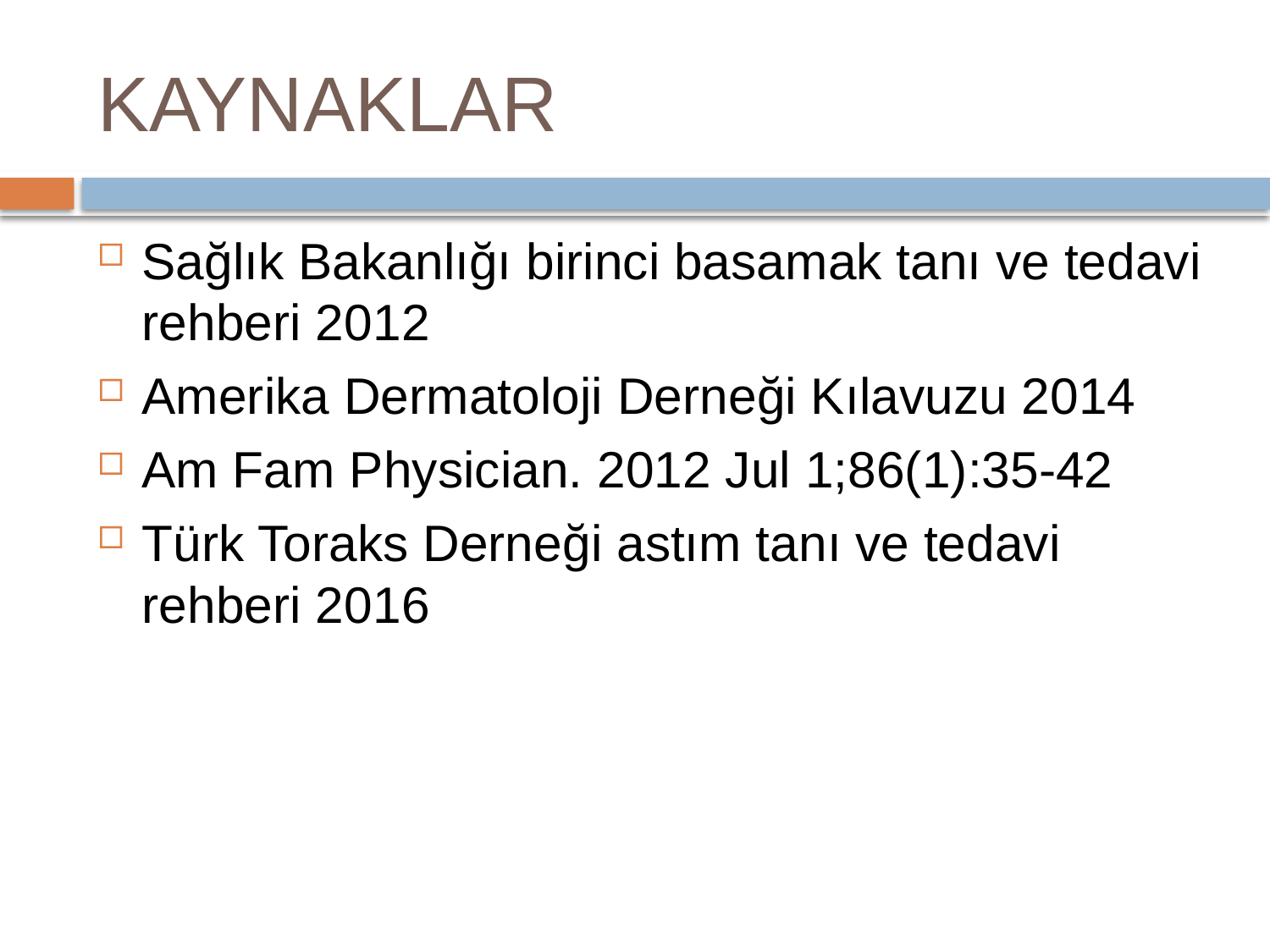

# KAYNAKLAR
Sağlık Bakanlığı birinci basamak tanı ve tedavi rehberi 2012
Amerika Dermatoloji Derneği Kılavuzu 2014
Am Fam Physician. 2012 Jul 1;86(1):35-42
Türk Toraks Derneği astım tanı ve tedavi rehberi 2016